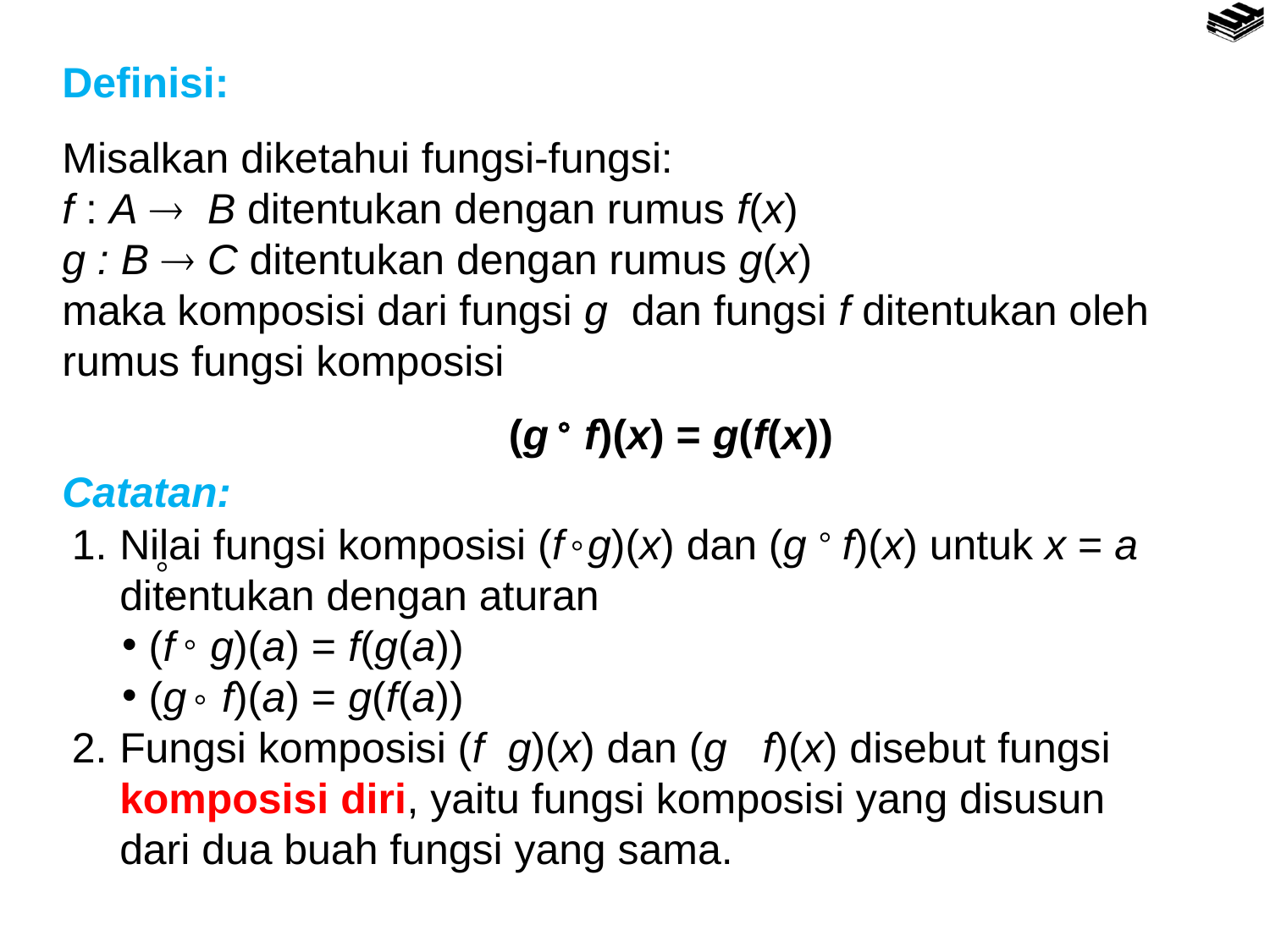

Definisi:
Misalkan diketahui fungsi-fungsi:
f : A →  B ditentukan dengan rumus f(x)
g : B → C ditentukan dengan rumus g(x)
maka komposisi dari fungsi g  dan fungsi f ditentukan oleh rumus fungsi komposisi
(g   f)(x) = g(f(x))
°
Catatan:
Nilai fungsi komposisi (f  g)(x) dan (g   f)(x) untuk x = a ditentukan dengan aturan
 (f   g)(a) = f(g(a))
 (g   f)(a) = g(f(a))
2.	Fungsi komposisi (f  g)(x) dan (g   f)(x) disebut fungsi komposisi diri, yaitu fungsi komposisi yang disusun dari dua buah fungsi yang sama.
°
°
°
°
°
°